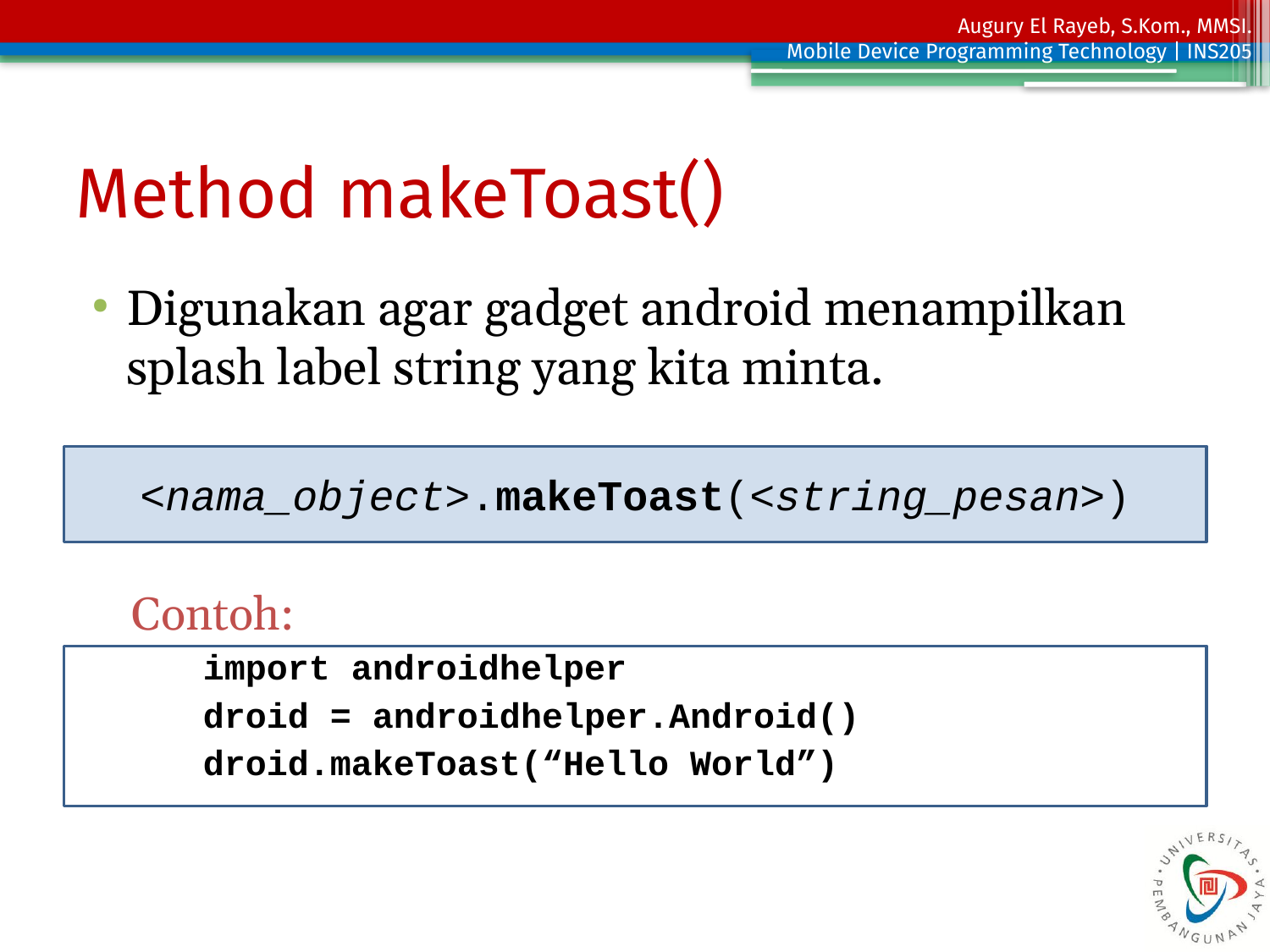

# Method makeToast()
Digunakan agar gadget android menampilkan splash label string yang kita minta.

Contoh:
import androidhelper
droid = androidhelper.Android()
droid.makeToast(“Hello World”)
<nama_object>.makeToast(<string_pesan>)